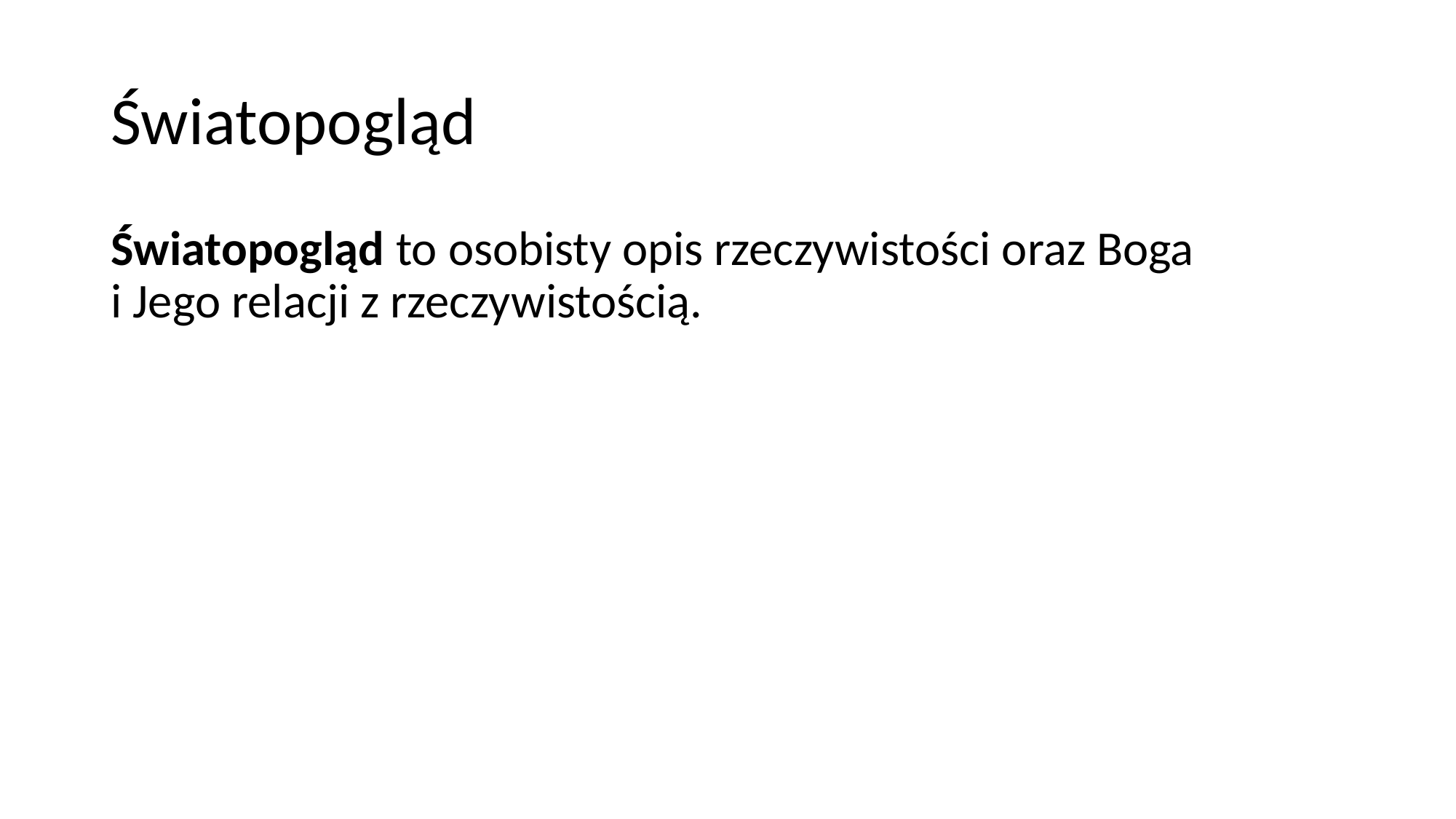

# Światopogląd
Światopogląd to osobisty opis rzeczywistości oraz Boga
i Jego relacji z rzeczywistością.